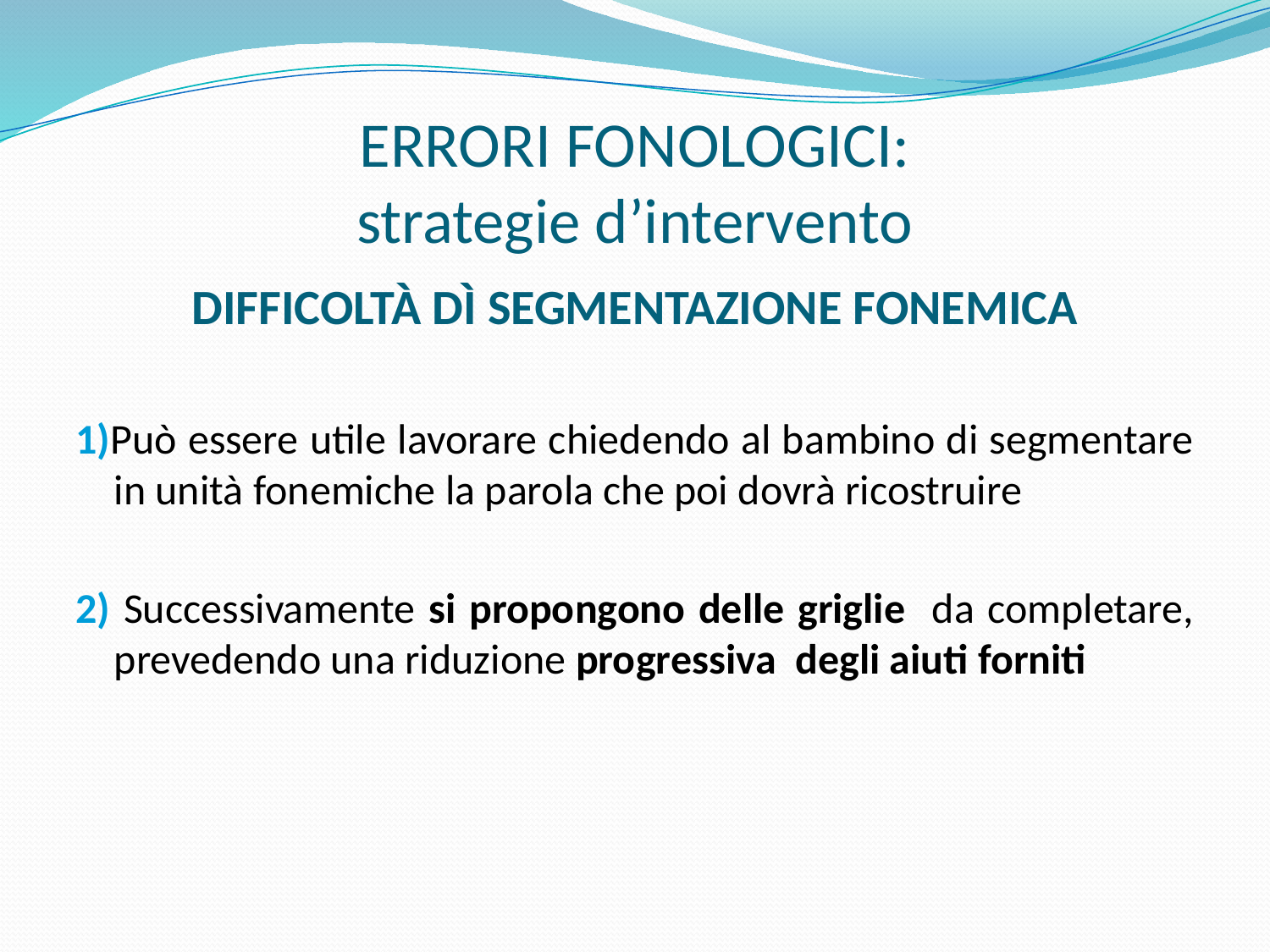

# ERRORI FONOLOGICI: strategie d’intervento
DIFFICOLTÀ DÌ SEGMENTAZIONE FONEMICA

1)Può essere utile lavorare chiedendo al bambino di segmentare in unità fonemiche la parola che poi dovrà ricostruire

2) Successivamente si propongono delle griglie  da completare, prevedendo una riduzione progressiva  degli aiuti forniti